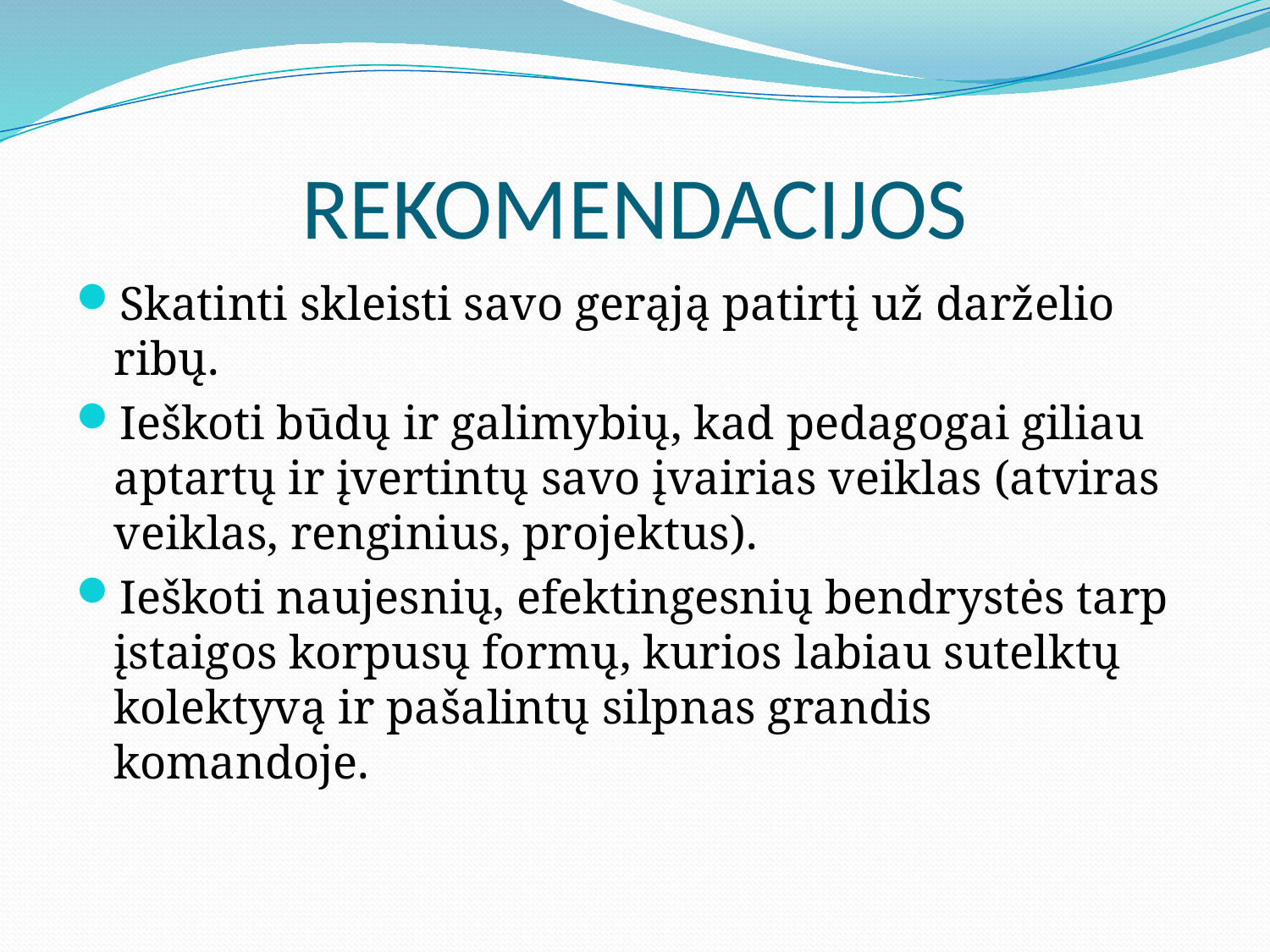

# REKOMENDACIJOS
Skatinti skleisti savo gerąją patirtį už darželio ribų.
Ieškoti būdų ir galimybių, kad pedagogai giliau aptartų ir įvertintų savo įvairias veiklas (atviras veiklas, renginius, projektus).
Ieškoti naujesnių, efektingesnių bendrystės tarp įstaigos korpusų formų, kurios labiau sutelktų kolektyvą ir pašalintų silpnas grandis komandoje.